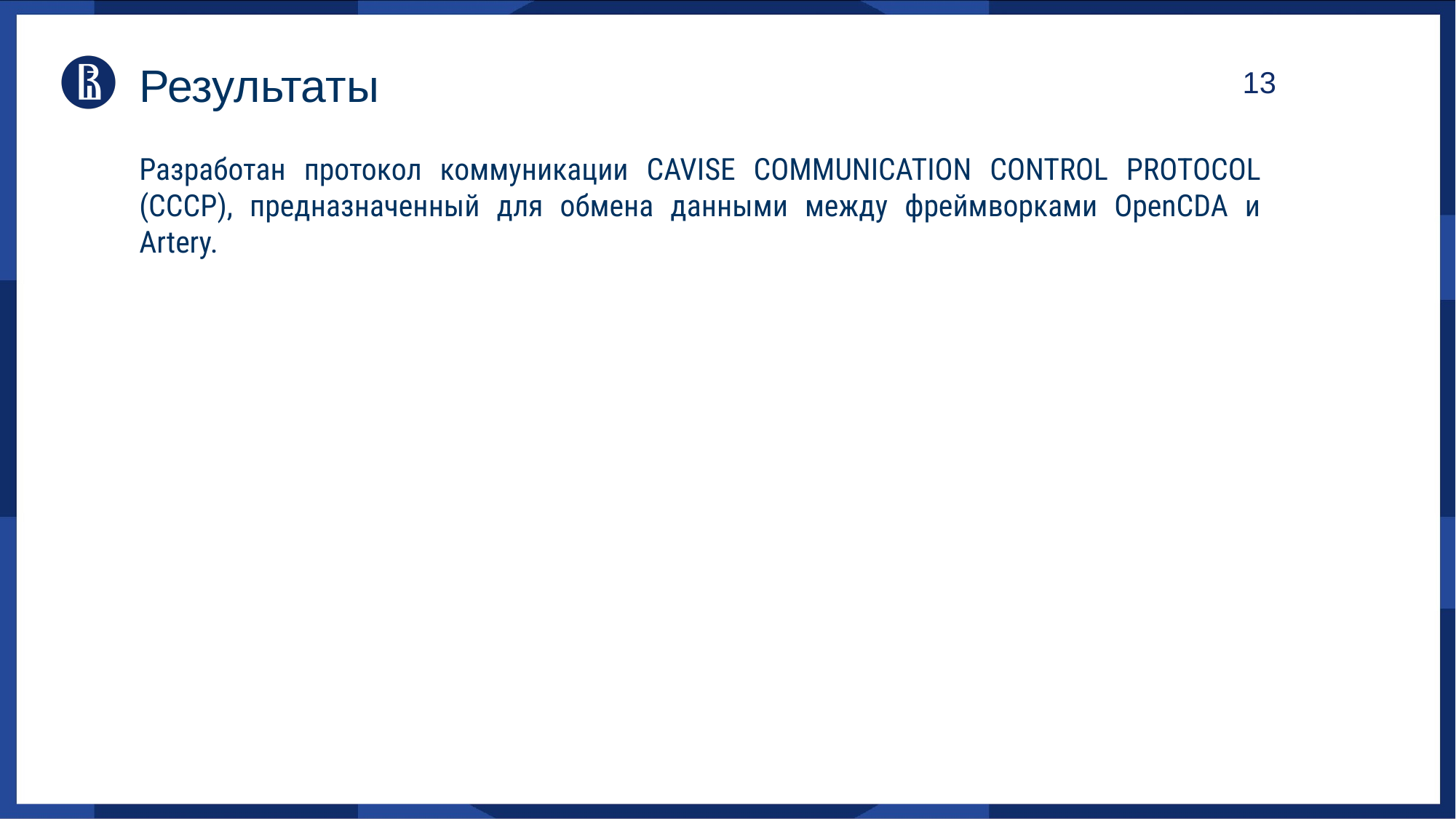

Результаты
Датасет автомобильных аварий
Этапы реализации: Анализ существующих решений
Разработан протокол коммуникации CAVISE COMMUNICATION CONTROL PROTOCOL (CCCP), предназначенный для обмена данными между фреймворками OpenCDA и Artery.